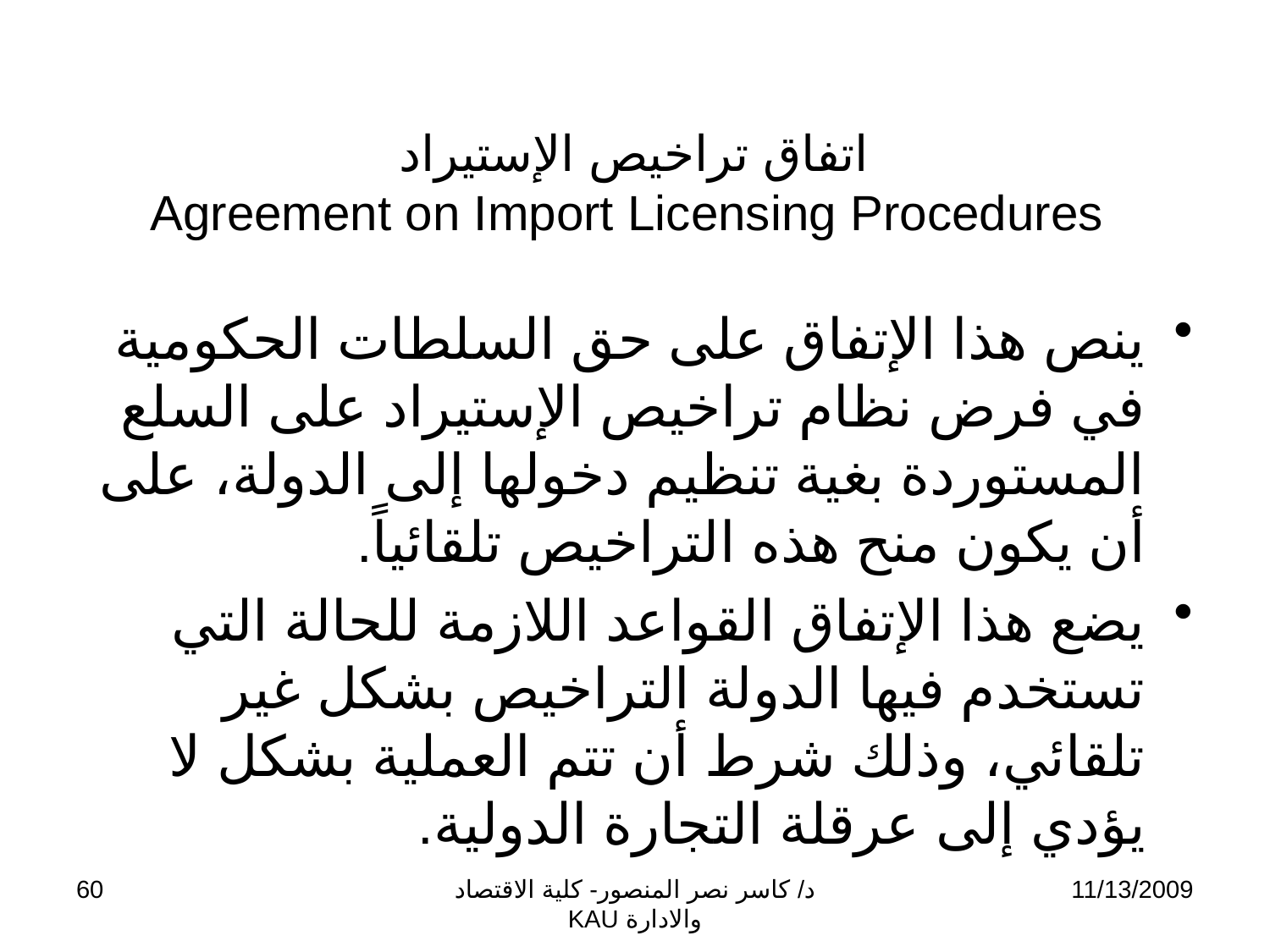

# اتفاق تراخيص الإستيراد Agreement on Import Licensing Procedures
ينص هذا الإتفاق على حق السلطات الحكومية في فرض نظام تراخيص الإستيراد على السلع المستوردة بغية تنظيم دخولها إلى الدولة، على أن يكون منح هذه التراخيص تلقائياً.
يضع هذا الإتفاق القواعد اللازمة للحالة التي تستخدم فيها الدولة التراخيص بشكل غير تلقائي، وذلك شرط أن تتم العملية بشكل لا يؤدي إلى عرقلة التجارة الدولية.

60
د/ كاسر نصر المنصور- كلية الاقتصاد والادارة KAU
11/13/2009